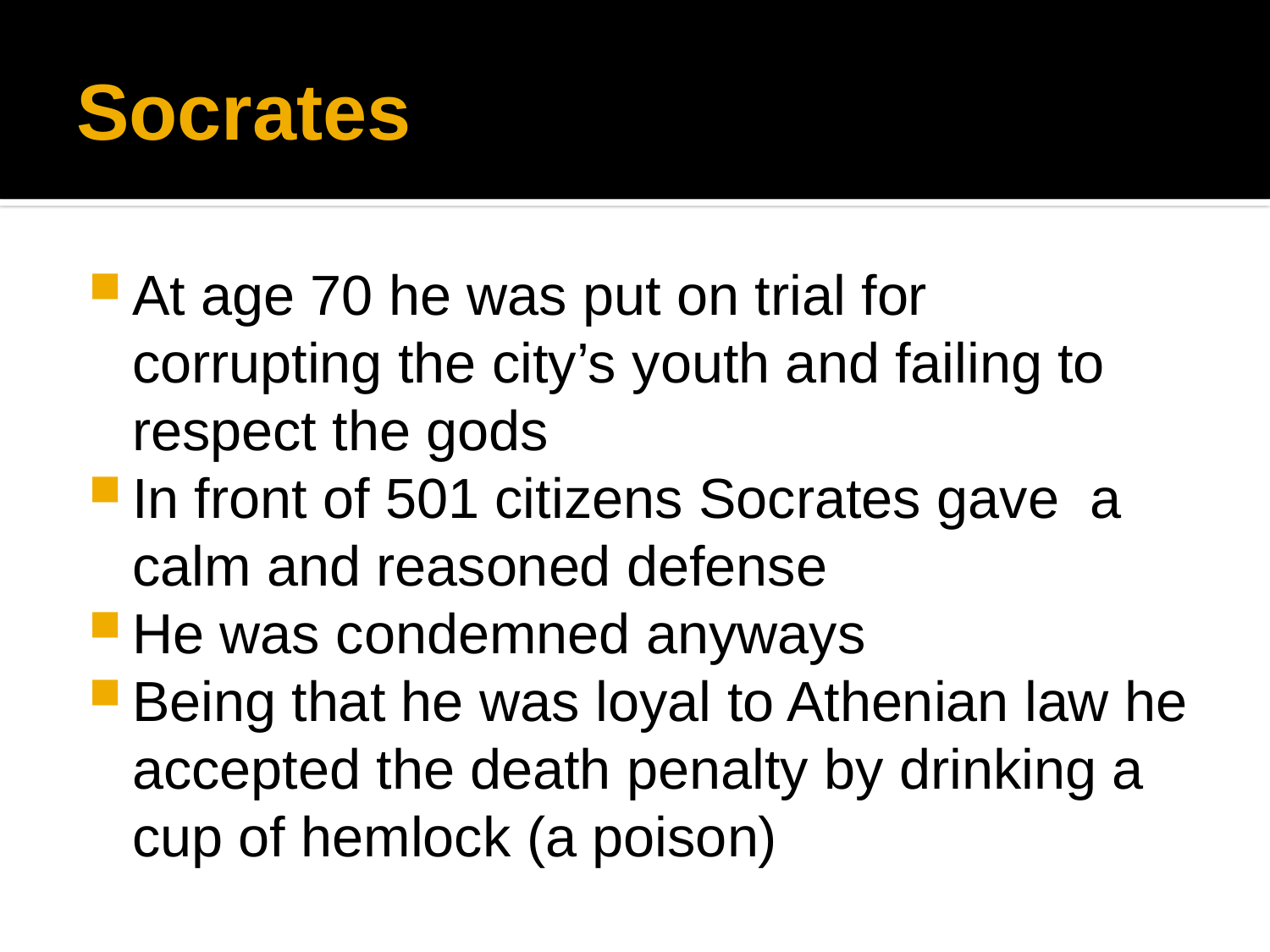

# Socrates
At age 70 he was put on trial for corrupting the city’s youth and failing to respect the gods
In front of 501 citizens Socrates gave  a calm and reasoned defense
He was condemned anyways
Being that he was loyal to Athenian law he accepted the death penalty by drinking a cup of hemlock (a poison)